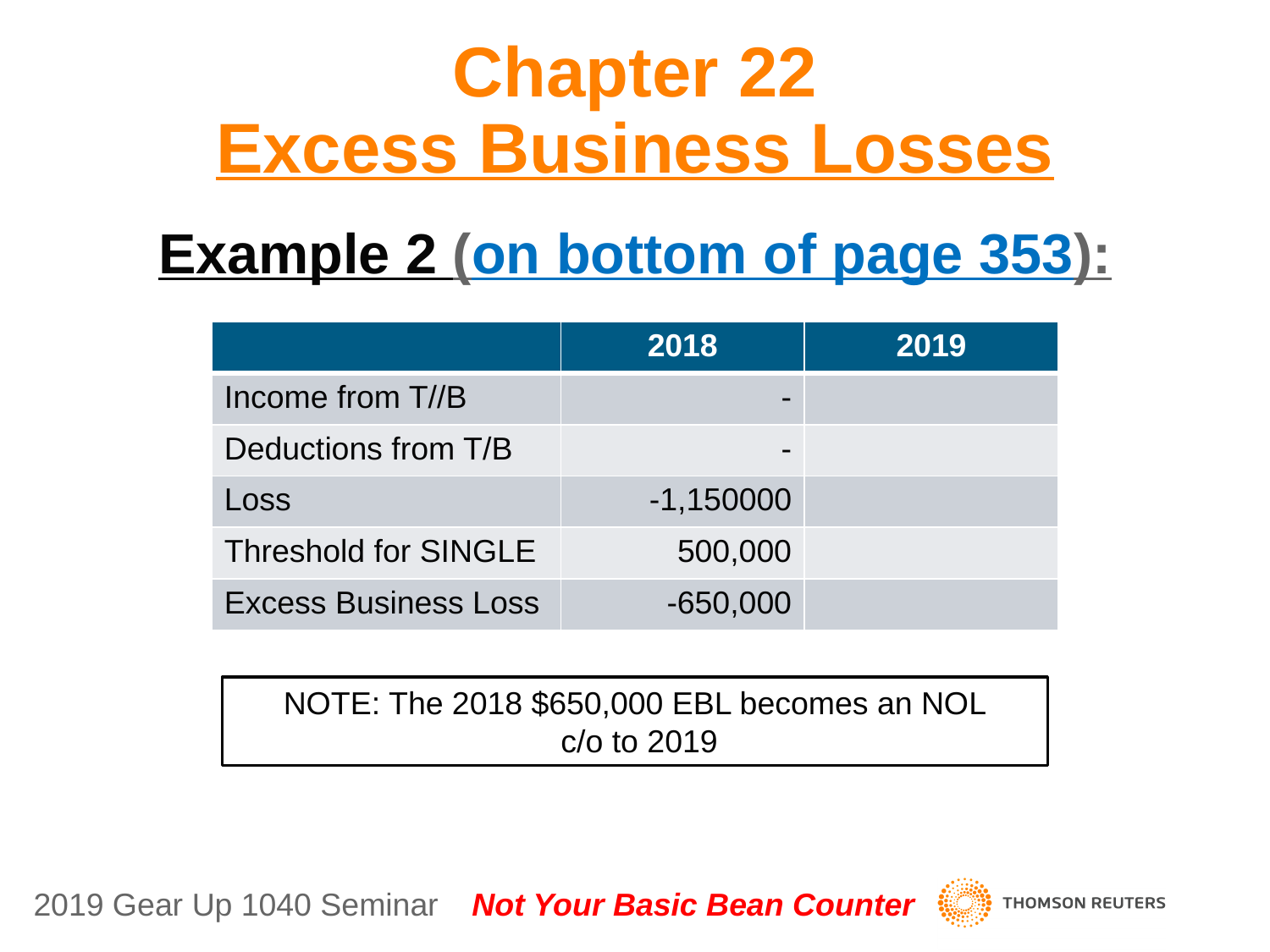

# Chapter 22 Excess Business Losses
Example 2 (on bottom of page 353):
|  | 2018 | 2019 |
| --- | --- | --- |
| Income from T//B | - |  |
| Deductions from T/B | - |  |
| Loss | -1,150000 |  |
| Threshold for SINGLE | 500,000 |  |
| Excess Business Loss | -650,000 |  |
NOTE: The 2018 $650,000 EBL becomes an NOL
 c/o to 2019